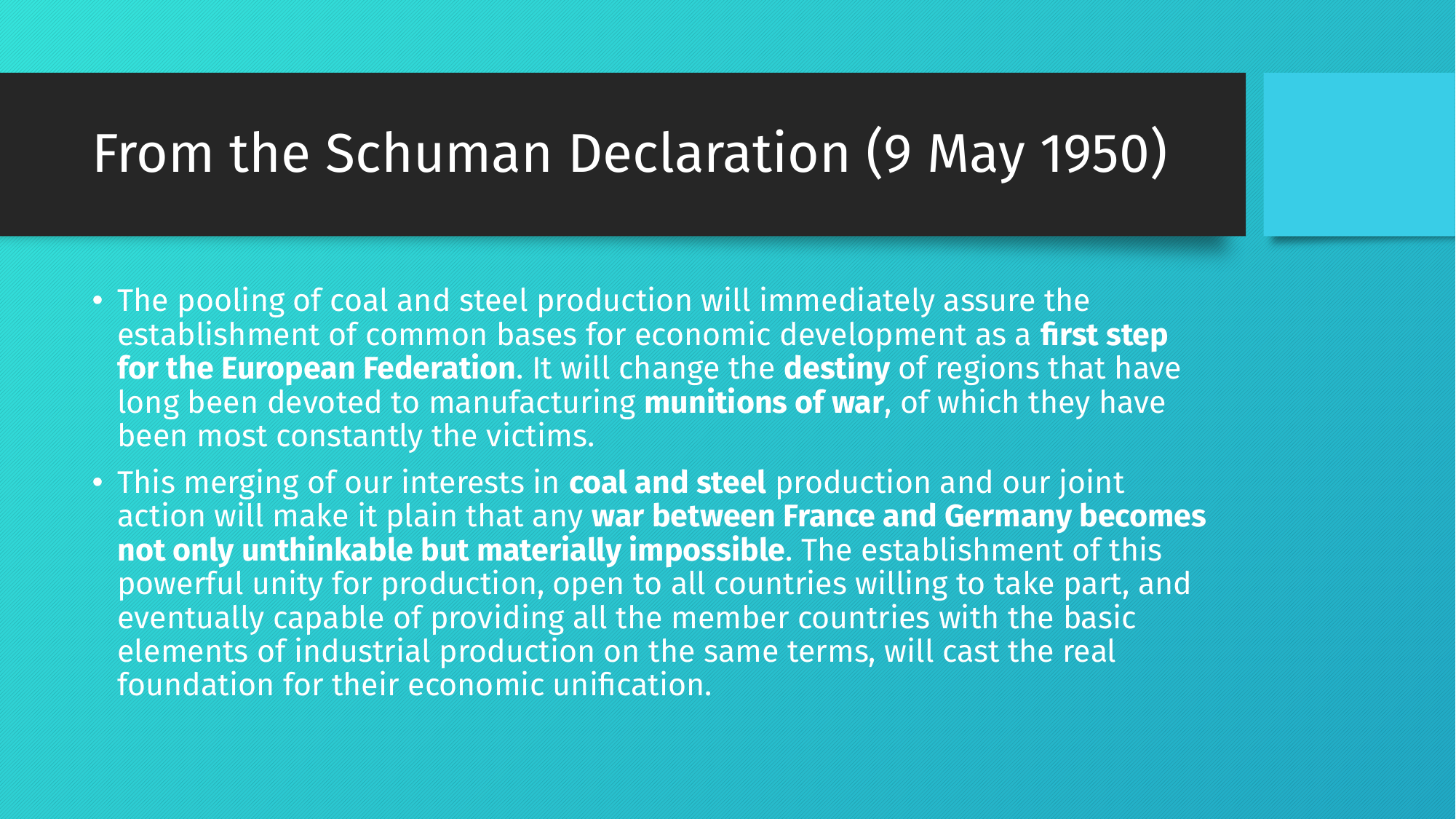

# From the Schuman Declaration (9 May 1950)
The pooling of coal and steel production will immediately assure the establishment of common bases for economic development as a first step for the European Federation. It will change the destiny of regions that have long been devoted to manufacturing munitions of war, of which they have been most constantly the victims.
This merging of our interests in coal and steel production and our joint action will make it plain that any war between France and Germany becomes not only unthinkable but materially impossible. The establishment of this powerful unity for production, open to all countries willing to take part, and eventually capable of providing all the member countries with the basic elements of industrial production on the same terms, will cast the real foundation for their economic unification.